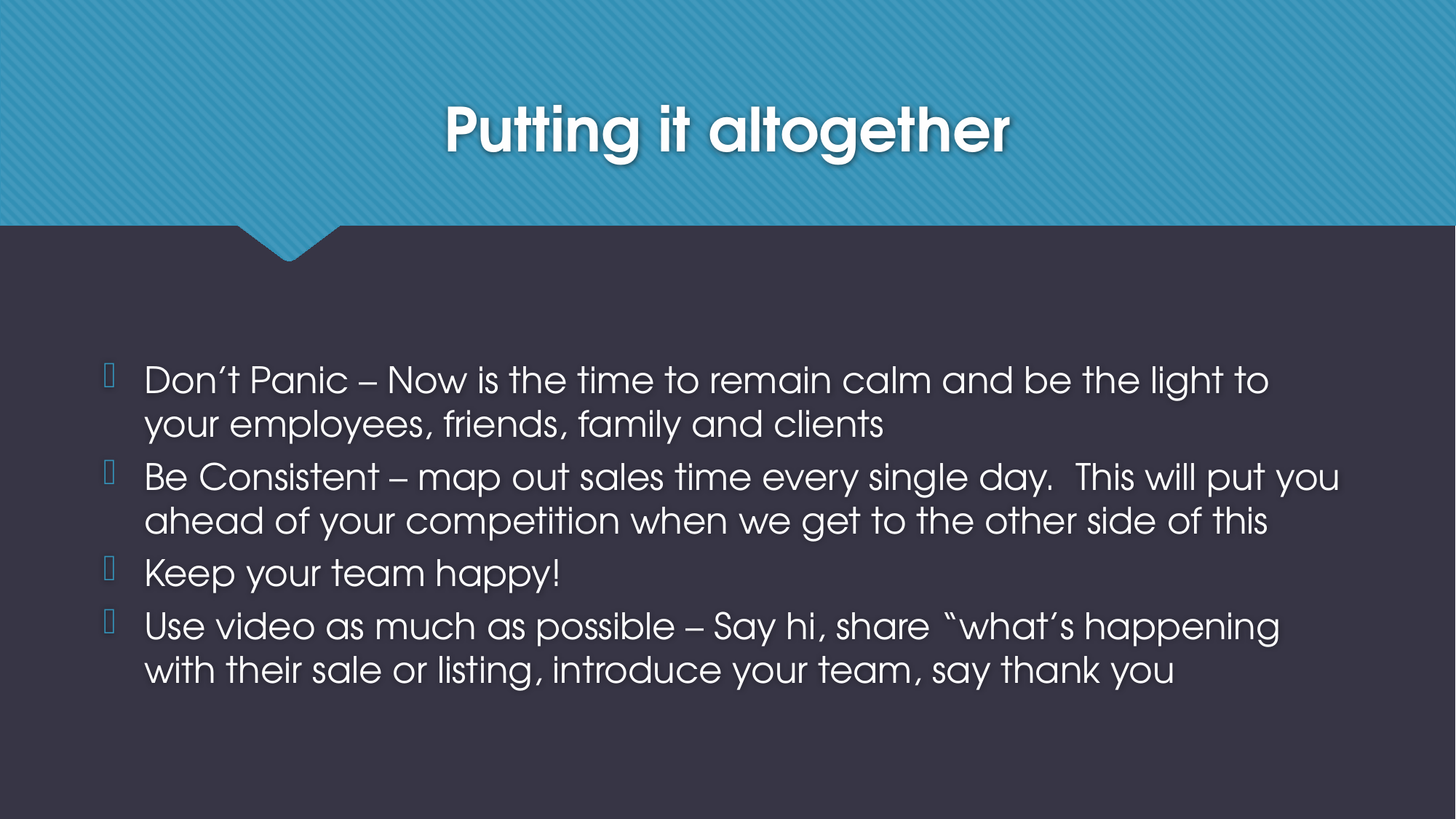

# Putting it altogether
Don’t Panic – Now is the time to remain calm and be the light to your employees, friends, family and clients
Be Consistent – map out sales time every single day.  This will put you ahead of your competition when we get to the other side of this
Keep your team happy!
Use video as much as possible – Say hi, share “what’s happening with their sale or listing, introduce your team, say thank you